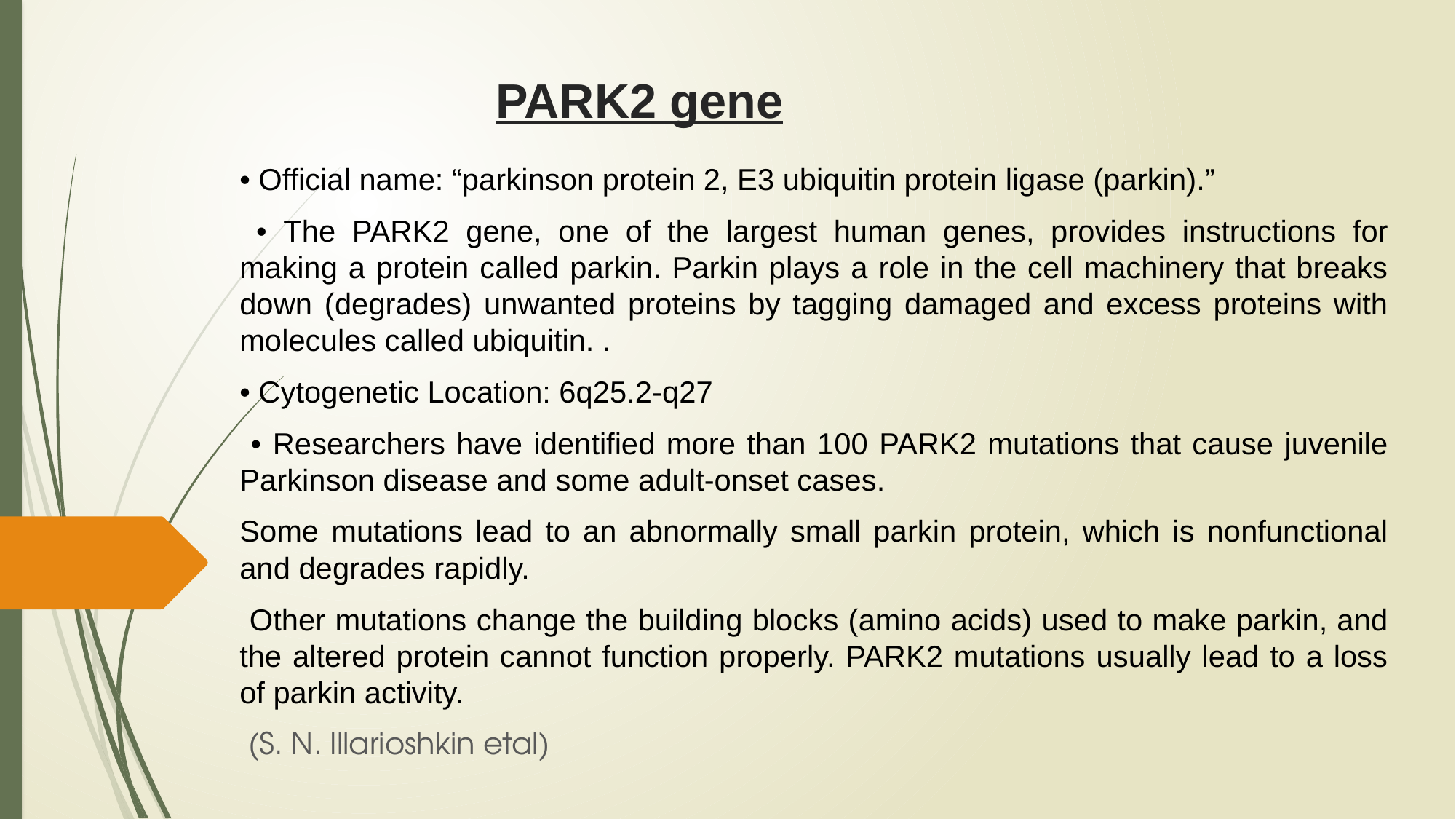

# PARK2 gene
• Official name: “parkinson protein 2, E3 ubiquitin protein ligase (parkin).”
 • The PARK2 gene, one of the largest human genes, provides instructions for making a protein called parkin. Parkin plays a role in the cell machinery that breaks down (degrades) unwanted proteins by tagging damaged and excess proteins with molecules called ubiquitin. .
• Cytogenetic Location: 6q25.2-q27
 • Researchers have identified more than 100 PARK2 mutations that cause juvenile Parkinson disease and some adult-onset cases.
Some mutations lead to an abnormally small parkin protein, which is nonfunctional and degrades rapidly.
 Other mutations change the building blocks (amino acids) used to make parkin, and the altered protein cannot function properly. PARK2 mutations usually lead to a loss of parkin activity.
 (S. N. Illarioshkin etal)